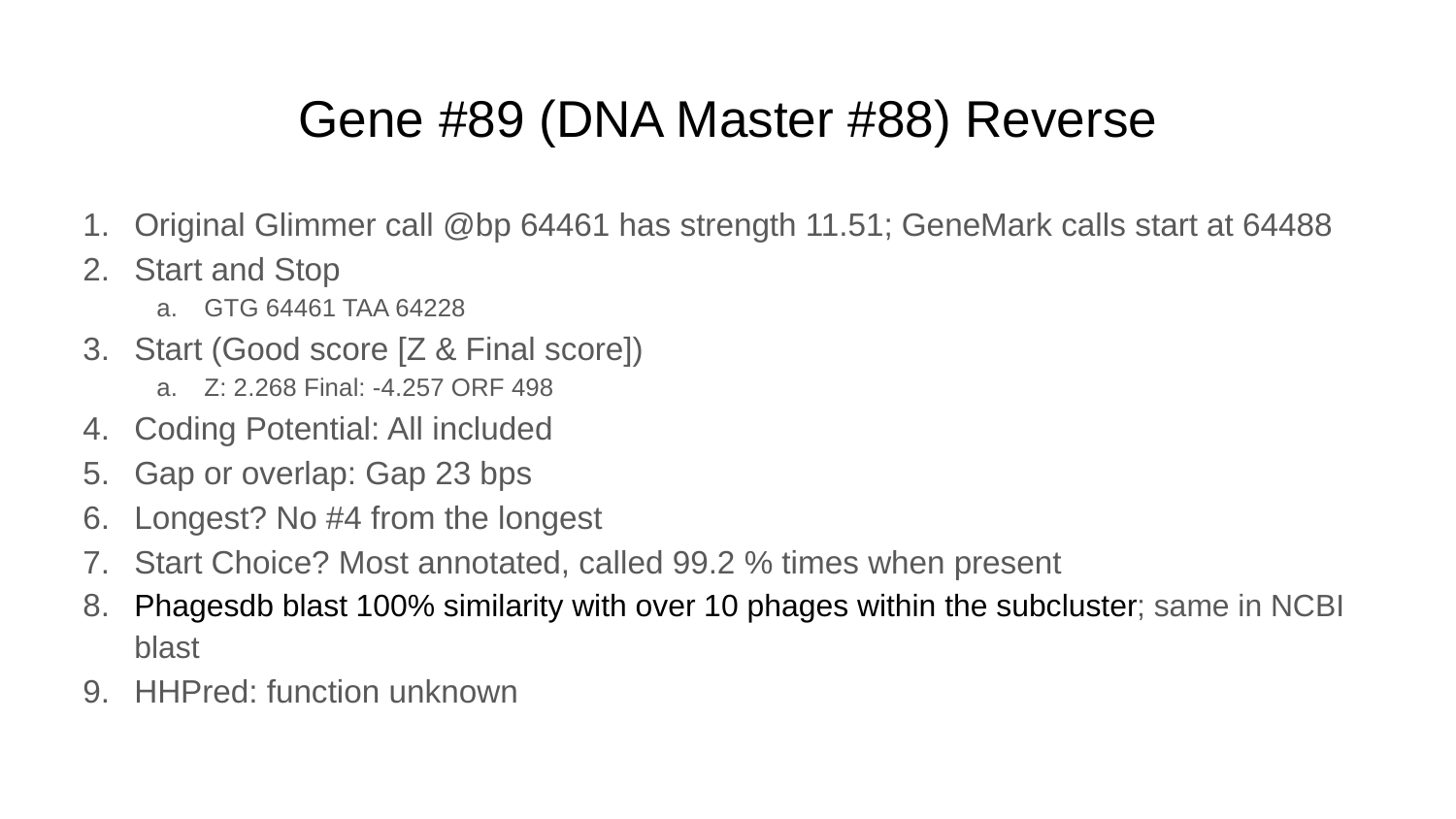

# Gene #89 (DNA Master #88) Reverse

Original Glimmer call @bp 64461 has strength 11.51; GeneMark calls start at 64488
Start and Stop
GTG 64461 TAA 64228
Start (Good score [Z & Final score])
Z: 2.268 Final: -4.257 ORF 498
Coding Potential: All included
Gap or overlap: Gap 23 bps
Longest? No #4 from the longest
Start Choice? Most annotated, called 99.2 % times when present
Phagesdb blast 100% similarity with over 10 phages within the subcluster; same in NCBI blast
HHPred: function unknown